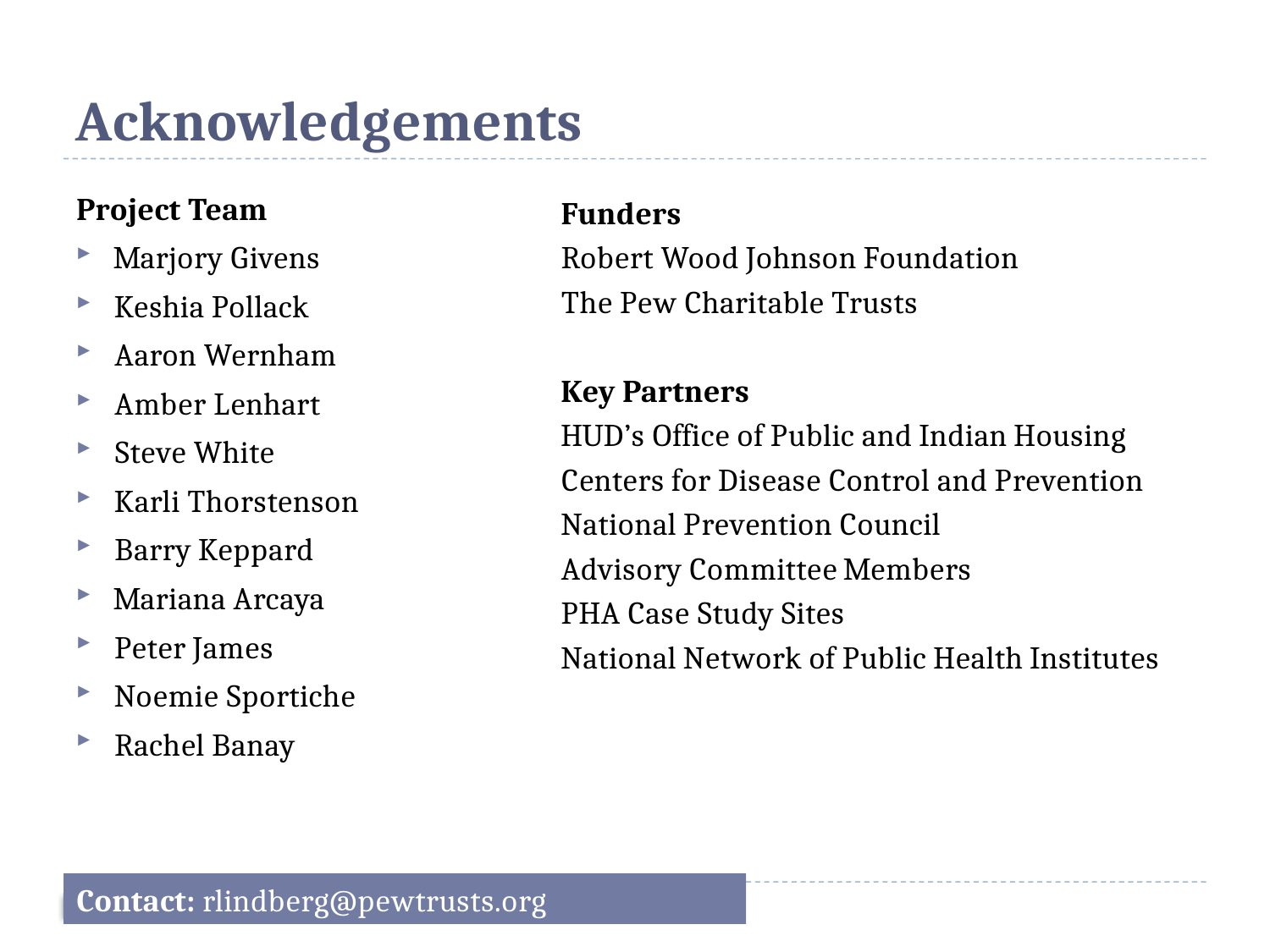

# Acknowledgements
Project Team
Marjory Givens
Keshia Pollack
Aaron Wernham
Amber Lenhart
Steve White
Karli Thorstenson
Barry Keppard
Mariana Arcaya
Peter James
Noemie Sportiche
Rachel Banay

Funders
Robert Wood Johnson Foundation
The Pew Charitable Trusts

Key Partners
HUD’s Office of Public and Indian Housing
Centers for Disease Control and Prevention
National Prevention Council
Advisory Committee Members
PHA Case Study Sites
National Network of Public Health Institutes

Contact: rlindberg@pewtrusts.org